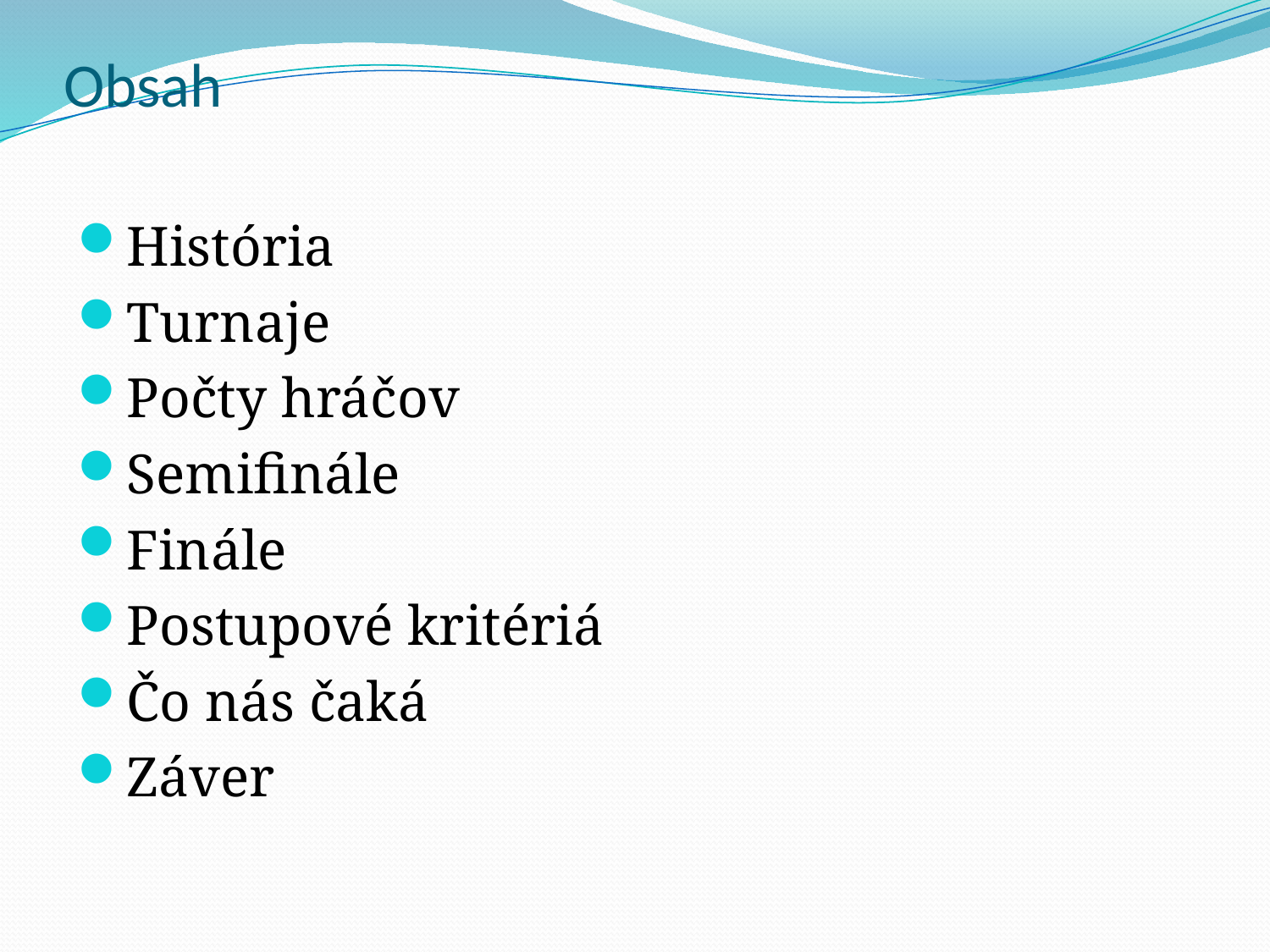

# Obsah
História
Turnaje
Počty hráčov
Semifinále
Finále
Postupové kritériá
Čo nás čaká
Záver